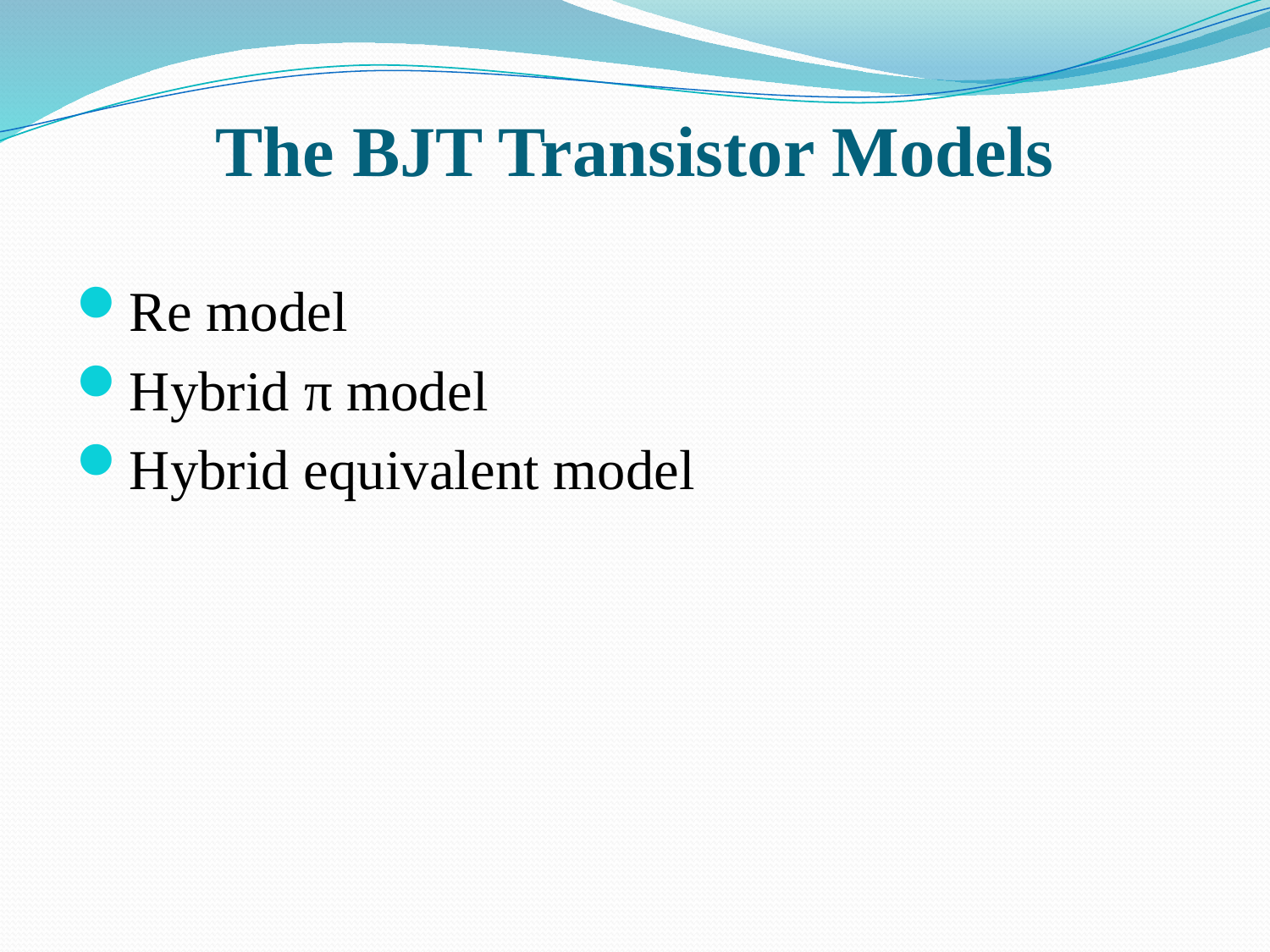

# The BJT Transistor Models
Re model
Hybrid π model
Hybrid equivalent model